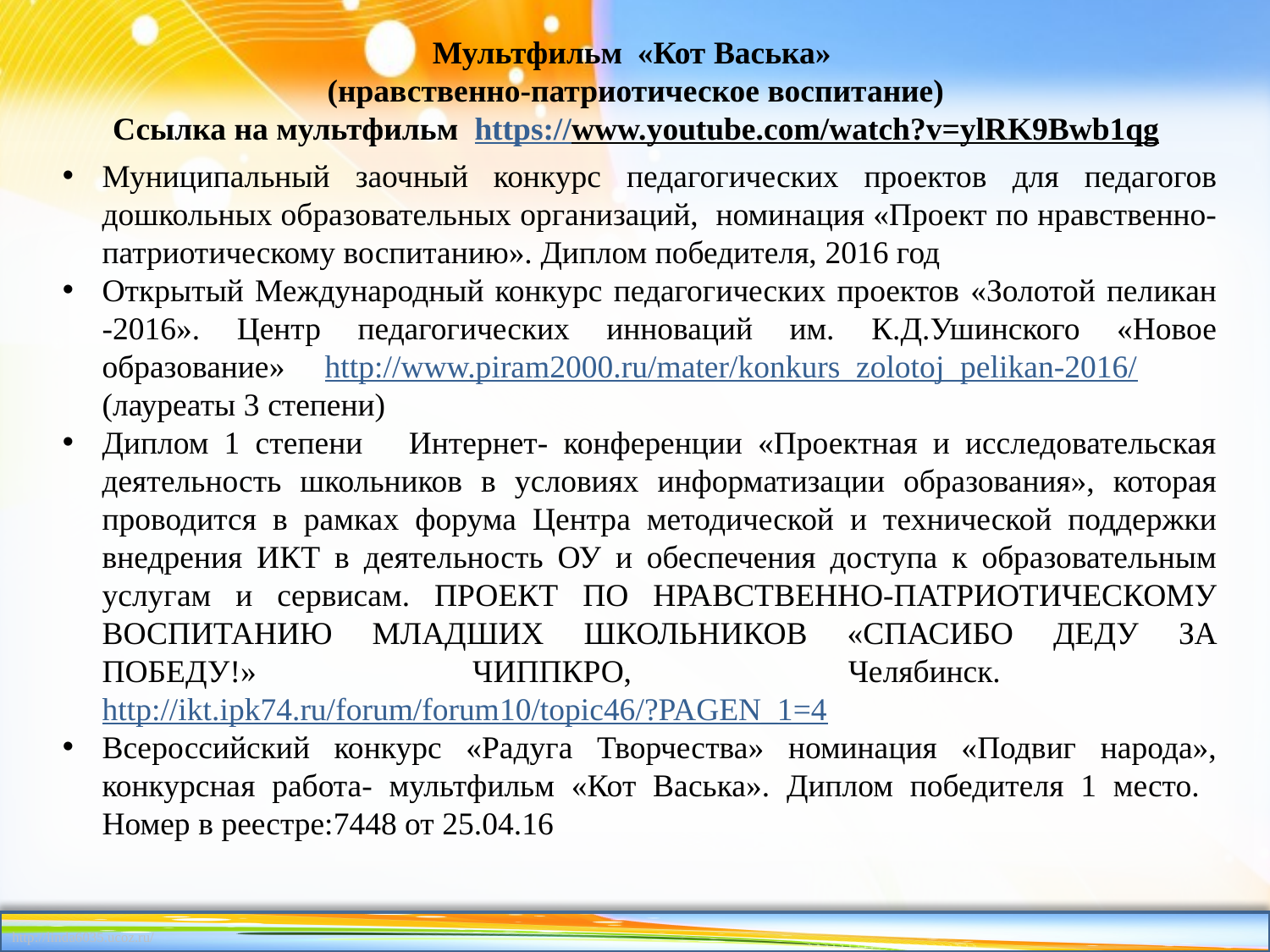

Мультфильм  «Кот Васька»
(нравственно-патриотическое воспитание)
Ссылка на мультфильм  https://www.youtube.com/watch?v=ylRK9Bwb1qg
Муниципальный заочный конкурс педагогических проектов для педагогов дошкольных образовательных организаций,  номинация «Проект по нравственно-патриотическому воспитанию». Диплом победителя, 2016 год
Открытый Международный конкурс педагогических проектов «Золотой пеликан -2016». Центр педагогических инноваций им. К.Д.Ушинского «Новое образование» http://www.piram2000.ru/mater/konkurs_zolotoj_pelikan-2016/   (лауреаты 3 степени)
Диплом 1 степени   Интернет- конференции «Проектная и исследовательская деятельность школьников в условиях информатизации образования», которая проводится в рамках форума Центра методической и технической поддержки внедрения ИКТ в деятельность ОУ и обеспечения доступа к образовательным услугам и сервисам. ПРОЕКТ ПО НРАВСТВЕННО-ПАТРИОТИЧЕСКОМУ ВОСПИТАНИЮ МЛАДШИХ ШКОЛЬНИКОВ «СПАСИБО ДЕДУ ЗА ПОБЕДУ!» ЧИППКРО, Челябинск.  http://ikt.ipk74.ru/forum/forum10/topic46/?PAGEN_1=4
Всероссийский конкурс «Радуга Творчества» номинация «Подвиг народа», конкурсная работа- мультфильм «Кот Васька». Диплом победителя 1 место.  Номер в реестре:7448 от 25.04.16